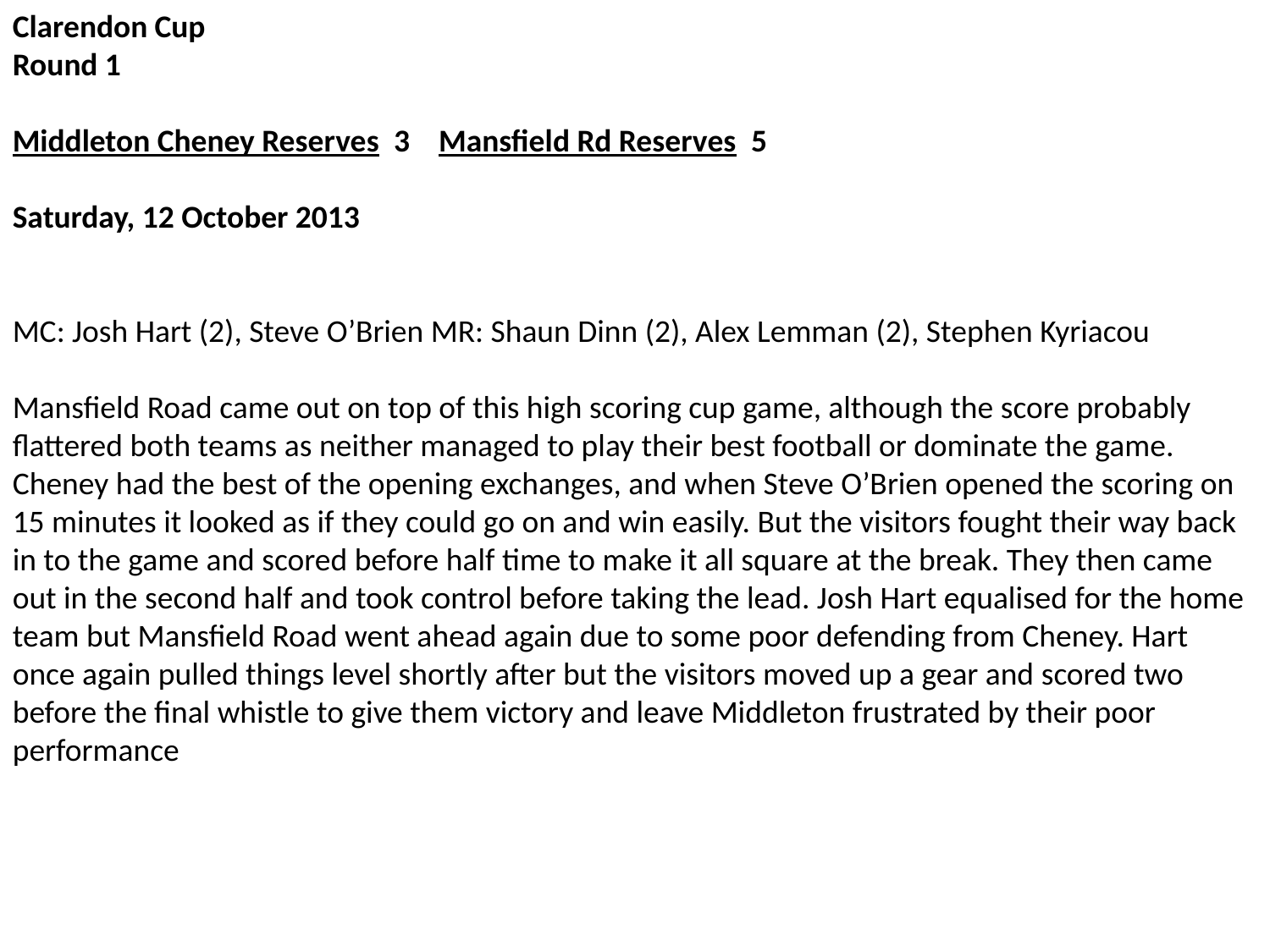

Clarendon Cup
Round 1
Middleton Cheney Reserves  3    Mansfield Rd Reserves  5
Saturday, 12 October 2013
MC: Josh Hart (2), Steve O’Brien MR: Shaun Dinn (2), Alex Lemman (2), Stephen Kyriacou

Mansfield Road came out on top of this high scoring cup game, although the score probably flattered both teams as neither managed to play their best football or dominate the game. Cheney had the best of the opening exchanges, and when Steve O’Brien opened the scoring on 15 minutes it looked as if they could go on and win easily. But the visitors fought their way back in to the game and scored before half time to make it all square at the break. They then came out in the second half and took control before taking the lead. Josh Hart equalised for the home team but Mansfield Road went ahead again due to some poor defending from Cheney. Hart once again pulled things level shortly after but the visitors moved up a gear and scored two before the final whistle to give them victory and leave Middleton frustrated by their poor performance